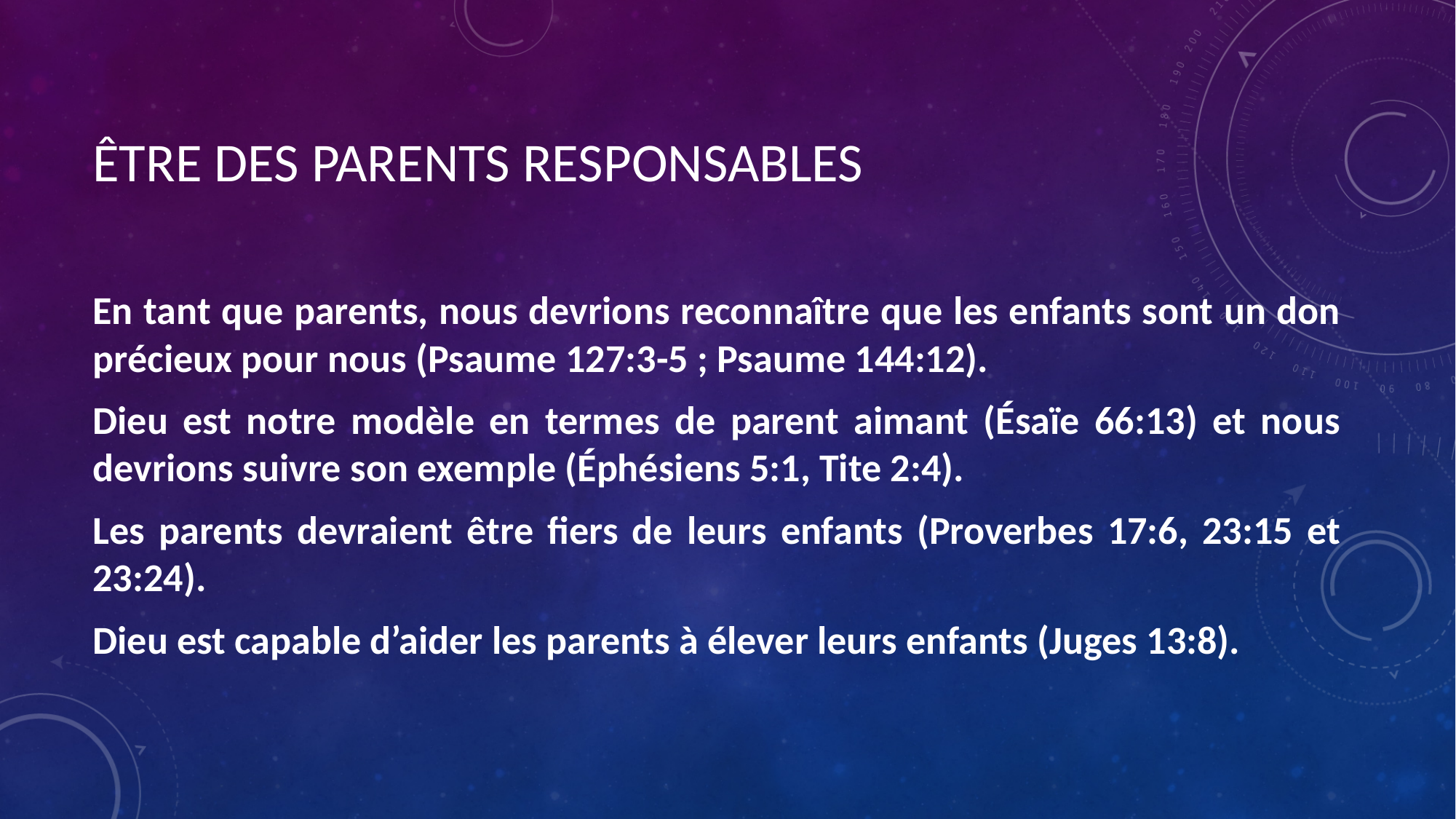

# Être des parents responsables
En tant que parents, nous devrions reconnaître que les enfants sont un don précieux pour nous (Psaume 127:3-5 ; Psaume 144:12).
Dieu est notre modèle en termes de parent aimant (Ésaïe 66:13) et nous devrions suivre son exemple (Éphésiens 5:1, Tite 2:4).
Les parents devraient être fiers de leurs enfants (Proverbes 17:6, 23:15 et 23:24).
Dieu est capable d’aider les parents à élever leurs enfants (Juges 13:8).